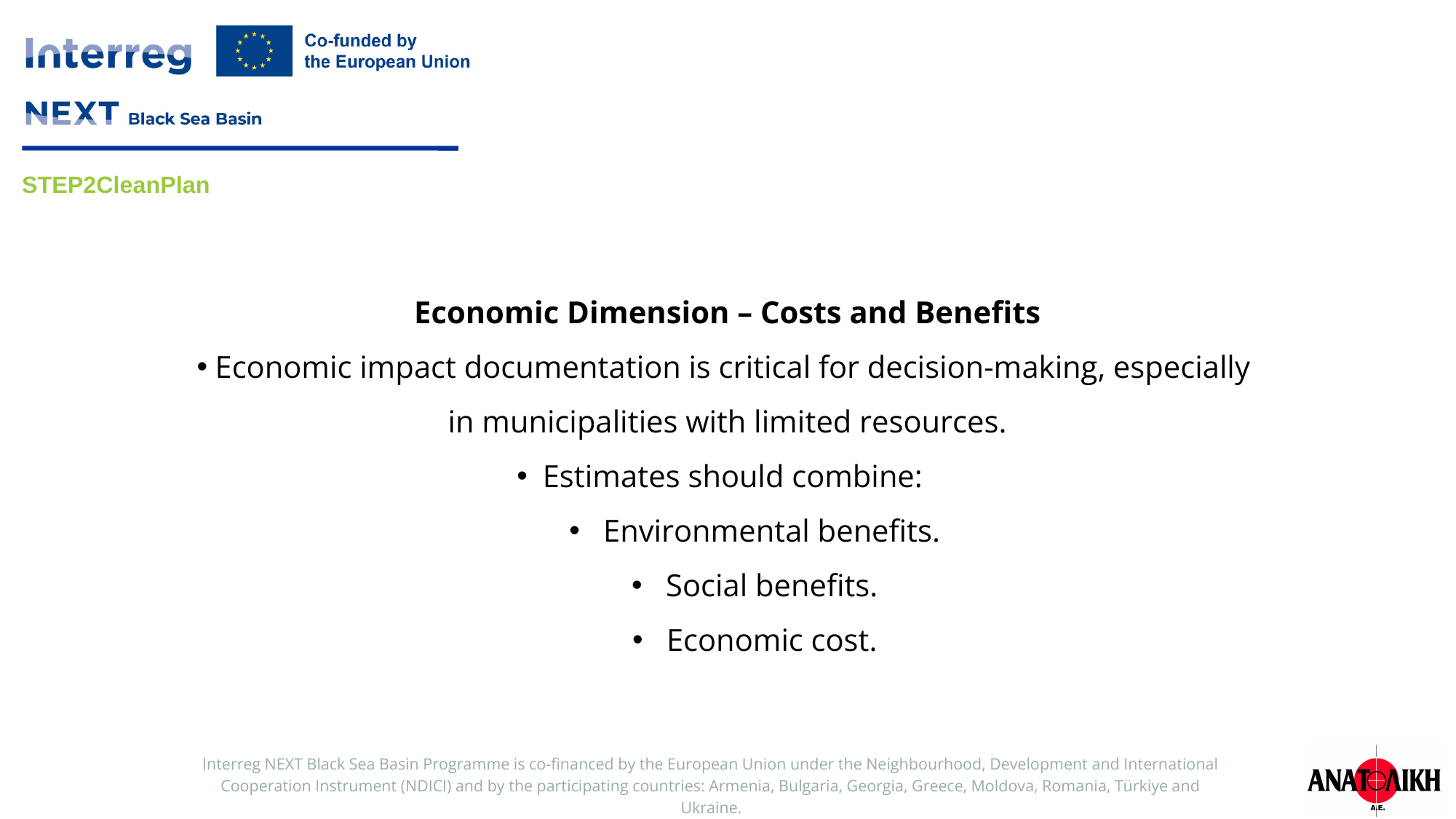

Economic Dimension – Costs and Benefits
Economic impact documentation is critical for decision-making, especially in municipalities with limited resources.
Estimates should combine:
Environmental benefits.
Social benefits.
Economic cost.